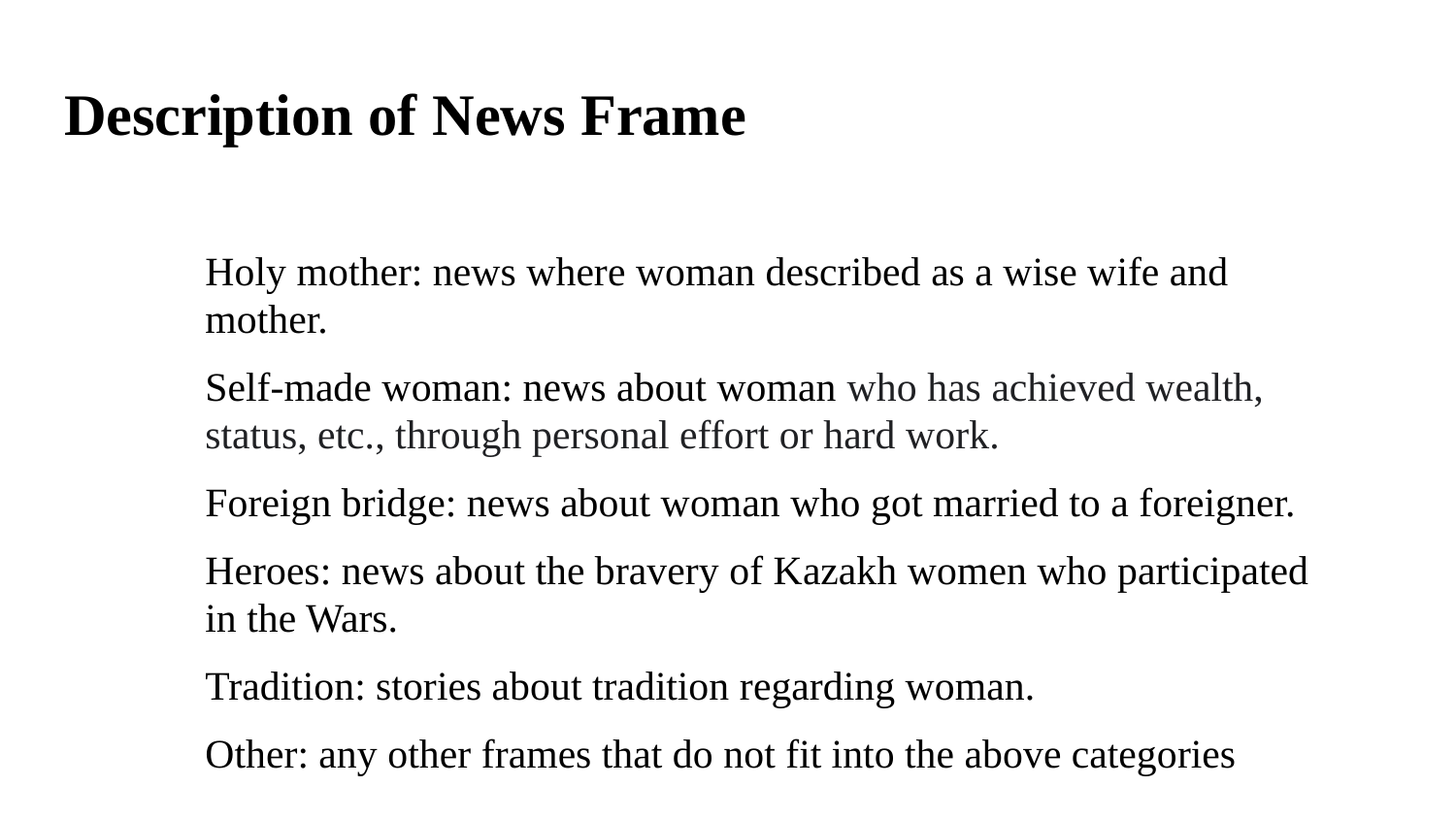

# Description of News Frame
Holy mother: news where woman described as a wise wife and mother.
Self-made woman: news about woman who has achieved wealth, status, etc., through personal effort or hard work.
Foreign bridge: news about woman who got married to a foreigner.
Heroes: news about the bravery of Kazakh women who participated in the Wars.
Tradition: stories about tradition regarding woman.
Other: any other frames that do not fit into the above categories